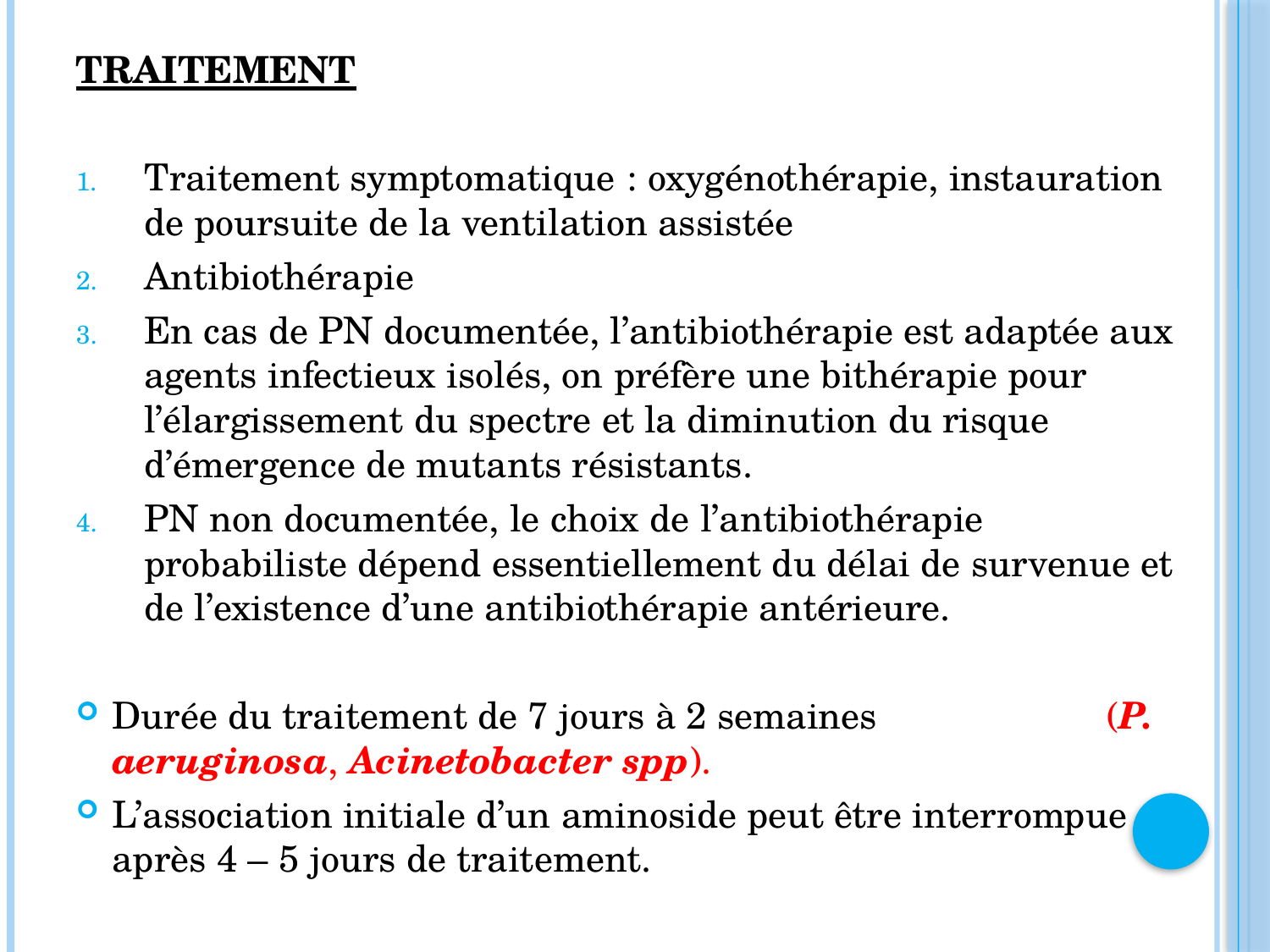

TRAITEMENT

Traitement symptomatique : oxygénothérapie, instauration de poursuite de la ventilation assistée
Antibiothérapie
En cas de PN documentée, l’antibiothérapie est adaptée aux agents infectieux isolés, on préfère une bithérapie pour l’élargissement du spectre et la diminution du risque d’émergence de mutants résistants.
PN non documentée, le choix de l’antibiothérapie probabiliste dépend essentiellement du délai de survenue et de l’existence d’une antibiothérapie antérieure.

Durée du traitement de 7 jours à 2 semaines                      (P. aeruginosa, Acinetobacter spp).
L’association initiale d’un aminoside peut être interrompue après 4 – 5 jours de traitement.